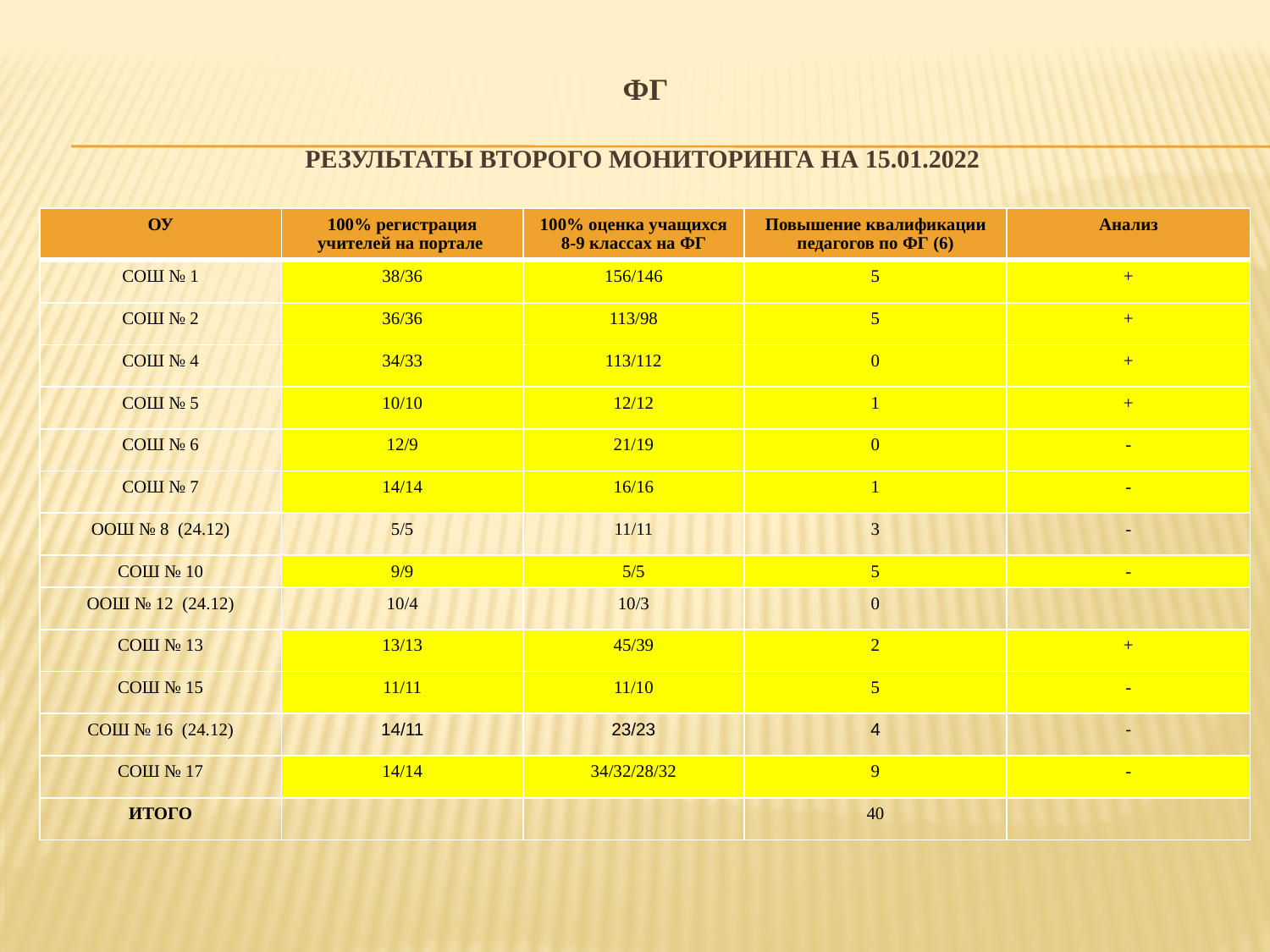

# ФГ результаты второго мониторинга на 15.01.2022
| ОУ | 100% регистрация учителей на портале | 100% оценка учащихся 8-9 классах на ФГ | Повышение квалификации педагогов по ФГ (6) | Анализ |
| --- | --- | --- | --- | --- |
| СОШ № 1 | 38/36 | 156/146 | 5 | + |
| СОШ № 2 | 36/36 | 113/98 | 5 | + |
| СОШ № 4 | 34/33 | 113/112 | 0 | + |
| СОШ № 5 | 10/10 | 12/12 | 1 | + |
| СОШ № 6 | 12/9 | 21/19 | 0 | - |
| СОШ № 7 | 14/14 | 16/16 | 1 | - |
| ООШ № 8 (24.12) | 5/5 | 11/11 | 3 | - |
| СОШ № 10 | 9/9 | 5/5 | 5 | - |
| ООШ № 12 (24.12) | 10/4 | 10/3 | 0 |  |
| СОШ № 13 | 13/13 | 45/39 | 2 | + |
| СОШ № 15 | 11/11 | 11/10 | 5 | - |
| СОШ № 16 (24.12) | 14/11 | 23/23 | 4 | - |
| СОШ № 17 | 14/14 | 34/32/28/32 | 9 | - |
| ИТОГО |  |  | 40 |  |